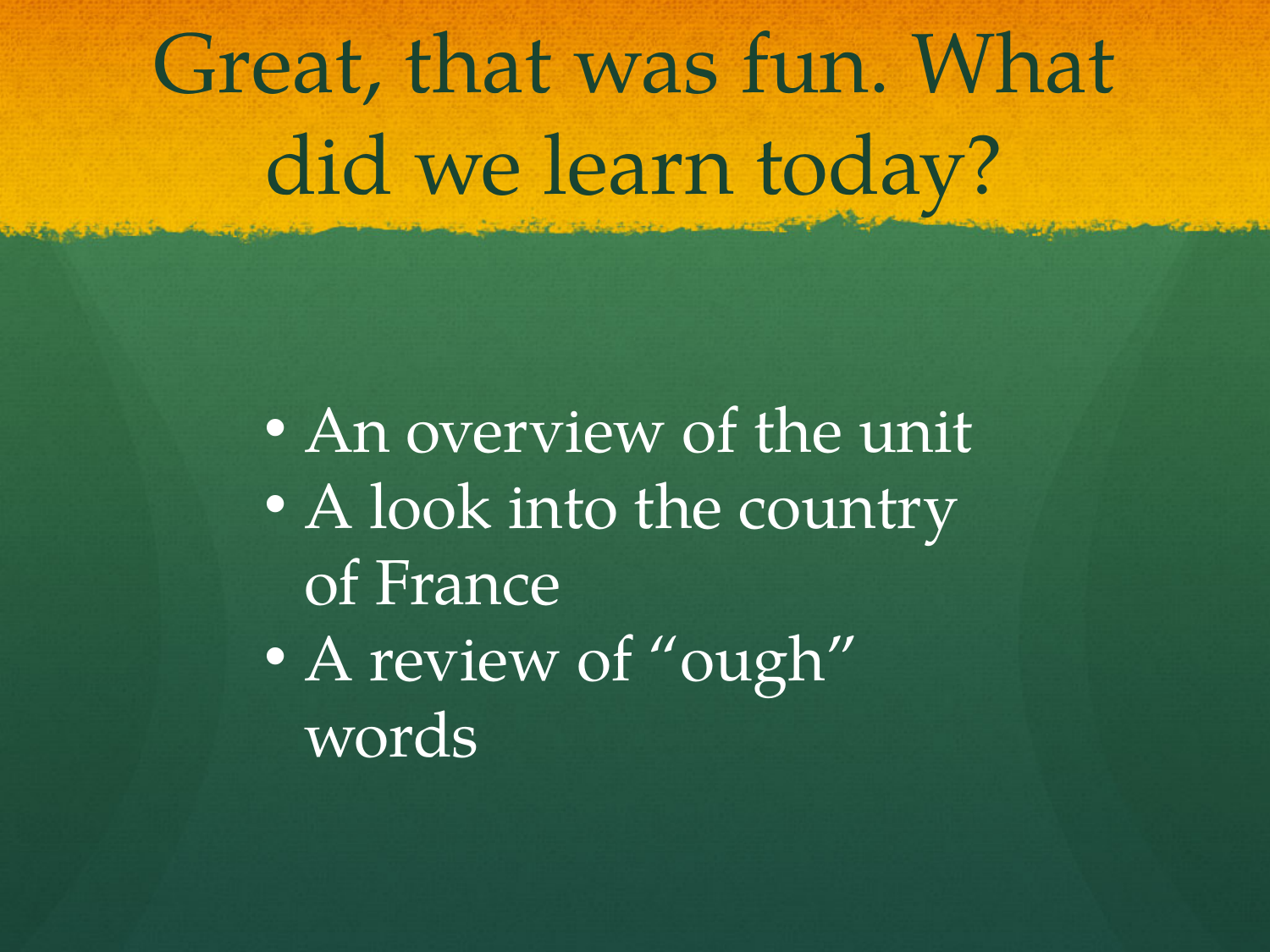

# Great, that was fun. What did we learn today?
An overview of the unit
A look into the country of France
A review of “ough” words